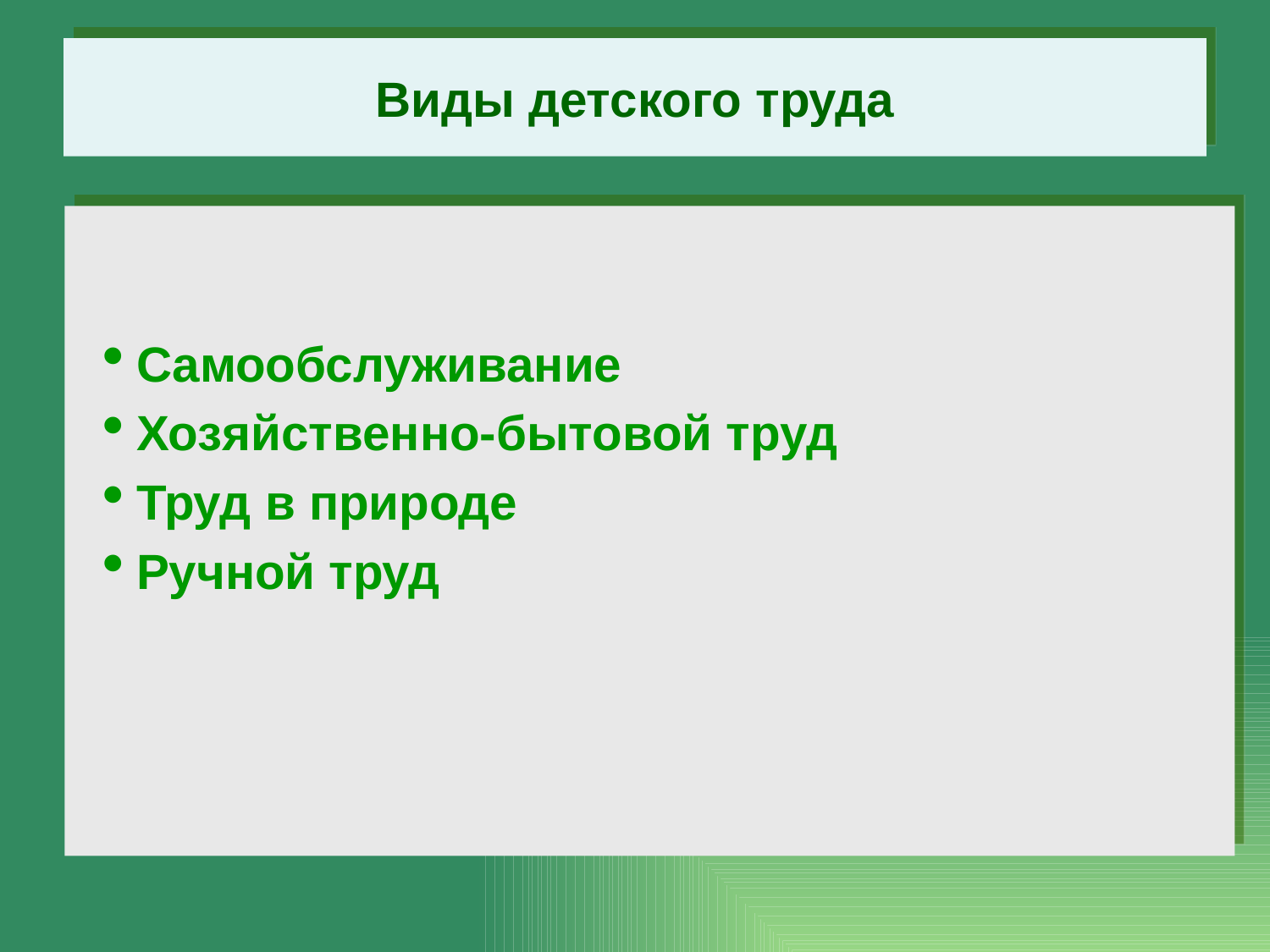

# Виды детского труда

Самообслуживание
Хозяйственно-бытовой труд
Труд в природе
Ручной труд